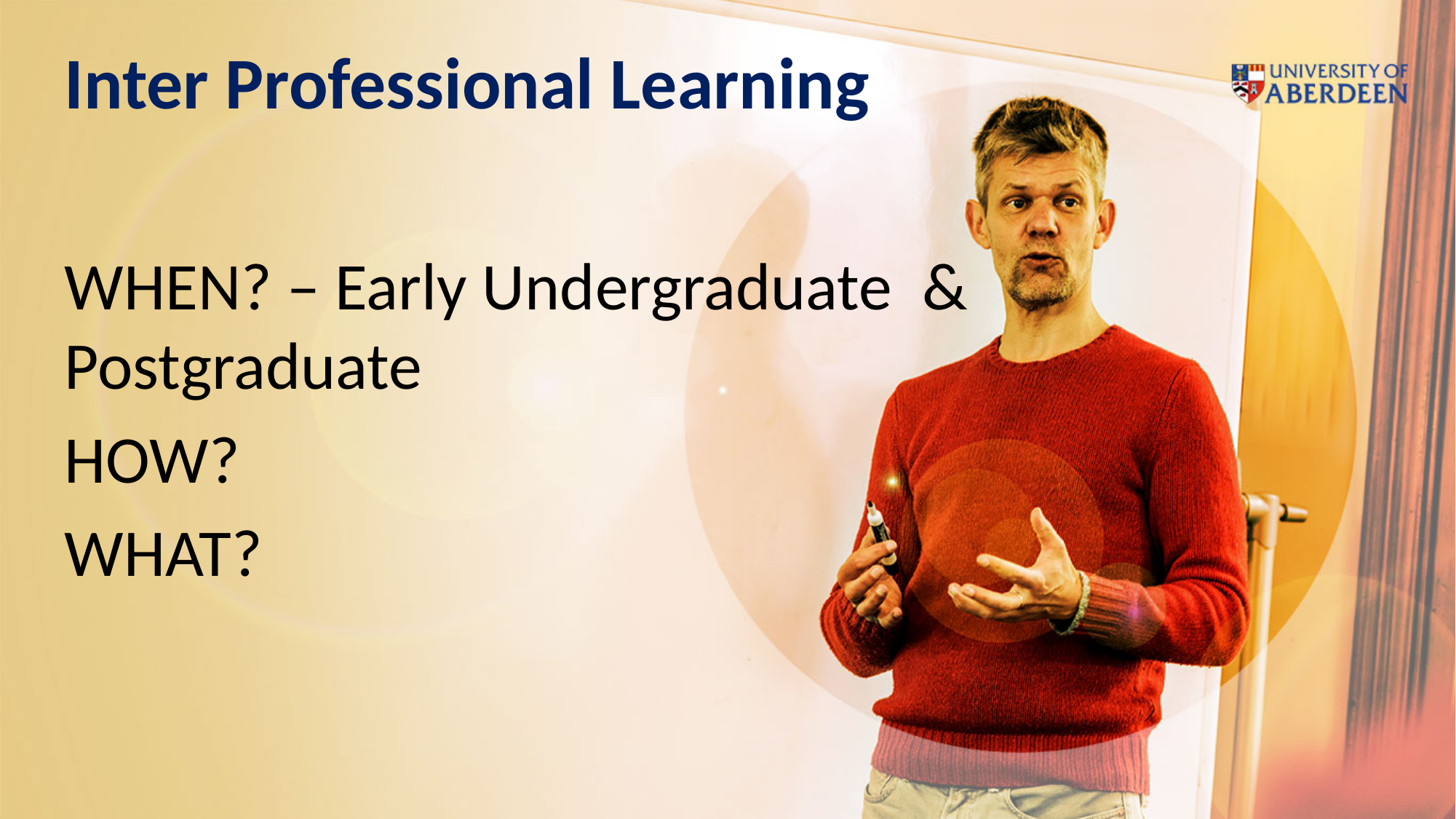

# Inter Professional Learning
WHEN? – Early Undergraduate  &  Postgraduate
HOW?
WHAT?